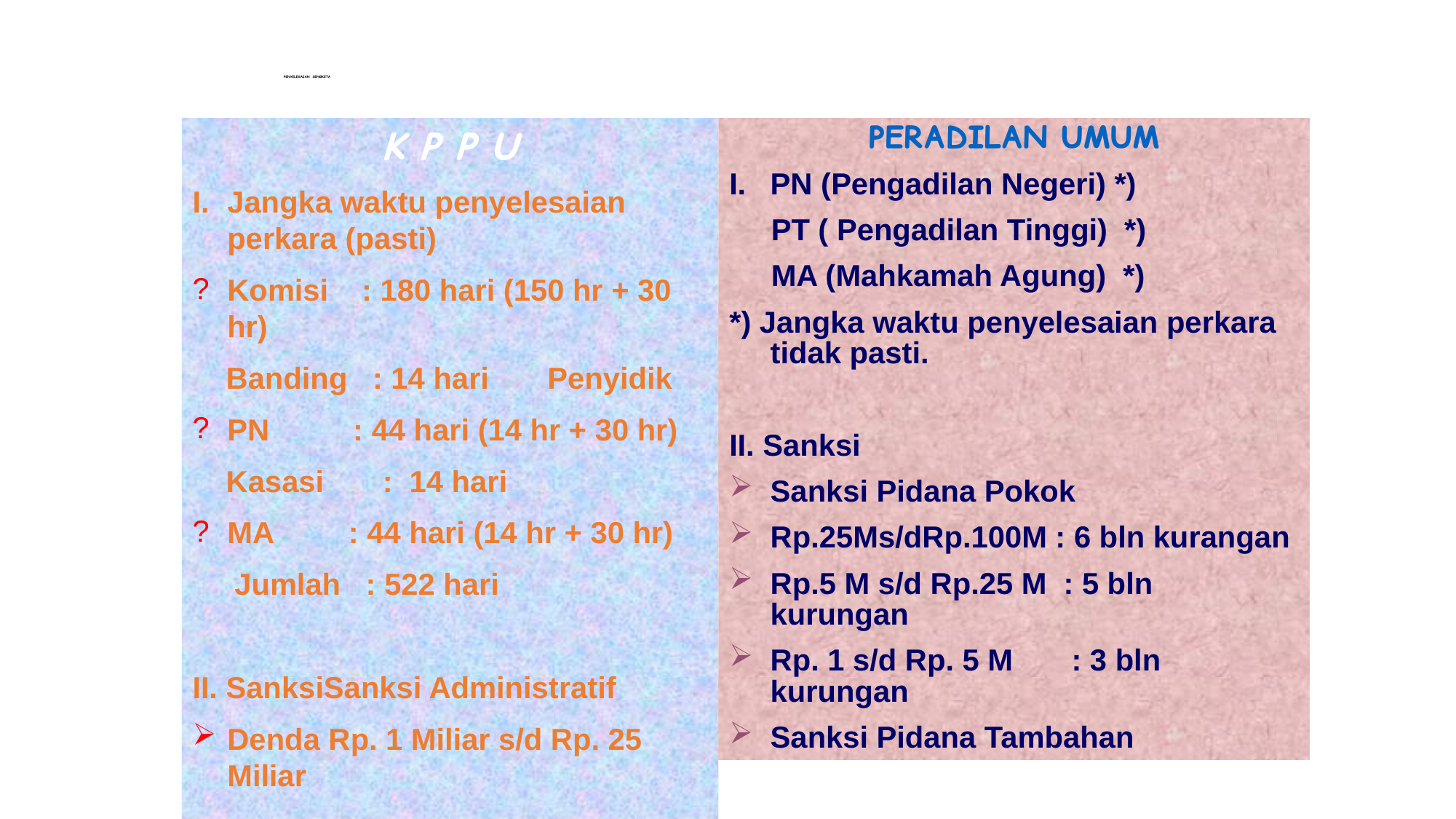

# PENYELESAIAN  SENGKETA
K P P U
Jangka waktu penyelesaian perkara (pasti)
Komisi    : 180 hari (150 hr + 30 hr)
    Banding   : 14 hari       Penyidik
PN          : 44 hari (14 hr + 30 hr)
    Kasasi       :  14 hari
MA         : 44 hari (14 hr + 30 hr)
     Jumlah   : 522 hari

II. SanksiSanksi Administratif
Denda Rp. 1 Miliar s/d Rp. 25 Miliar

PERADILAN UMUM
PN (Pengadilan Negeri) *)
     PT ( Pengadilan Tinggi)  *)
     MA (Mahkamah Agung)  *)
*) Jangka waktu penyelesaian perkara tidak pasti.

II. Sanksi
Sanksi Pidana Pokok
Rp.25Ms/dRp.100M : 6 bln kurangan
Rp.5 M s/d Rp.25 M  : 5 bln kurungan
Rp. 1 s/d Rp. 5 M       : 3 bln kurungan
Sanksi Pidana Tambahan